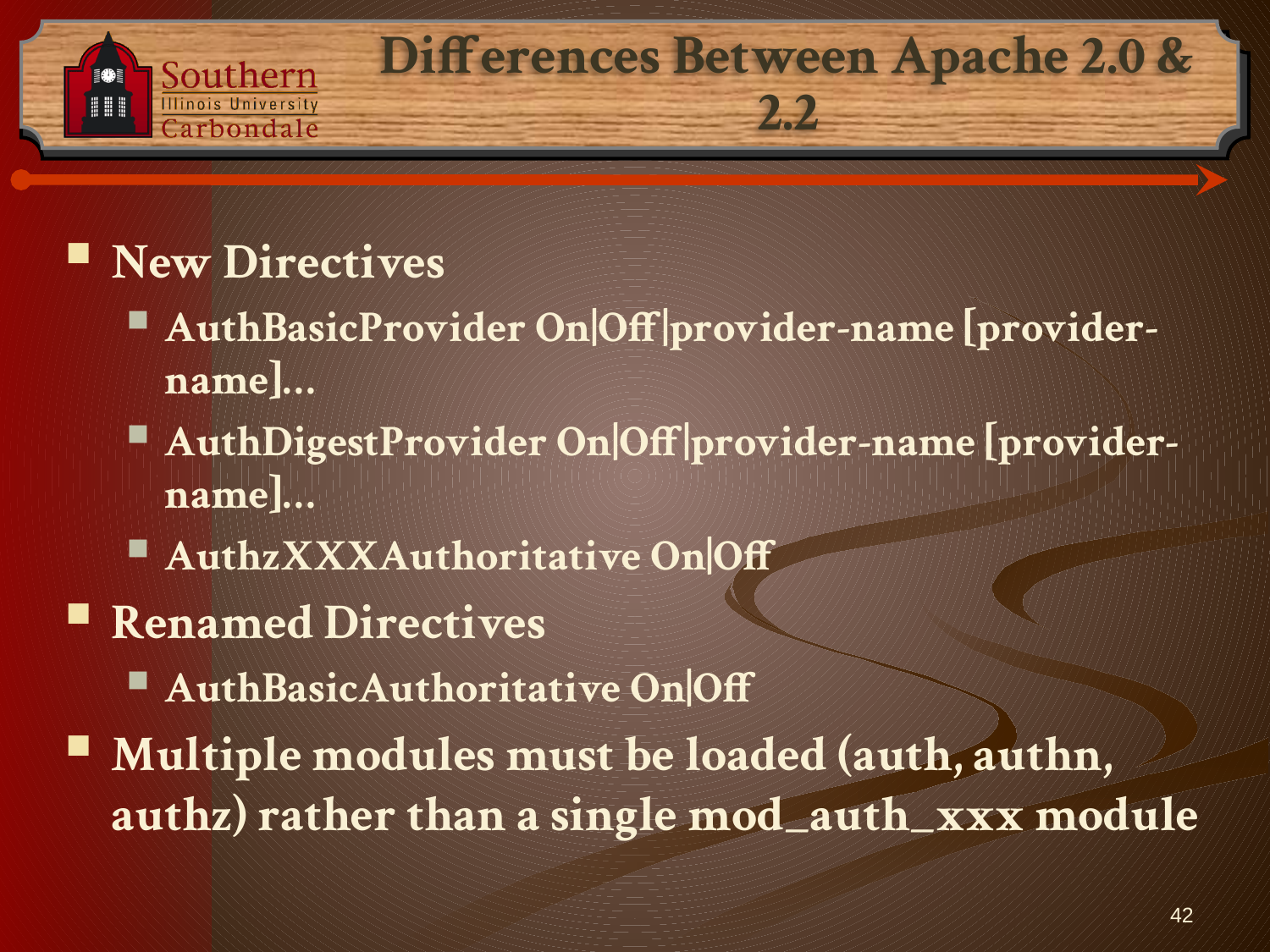

# Differences Between Apache 2.0 & 2.2
New Directives
AuthBasicProvider On|Off|provider-name [provider-name]…
AuthDigestProvider On|Off|provider-name [provider-name]…
AuthzXXXAuthoritative On|Off
Renamed Directives
AuthBasicAuthoritative On|Off
Multiple modules must be loaded (auth, authn, authz) rather than a single mod_auth_xxx module
42